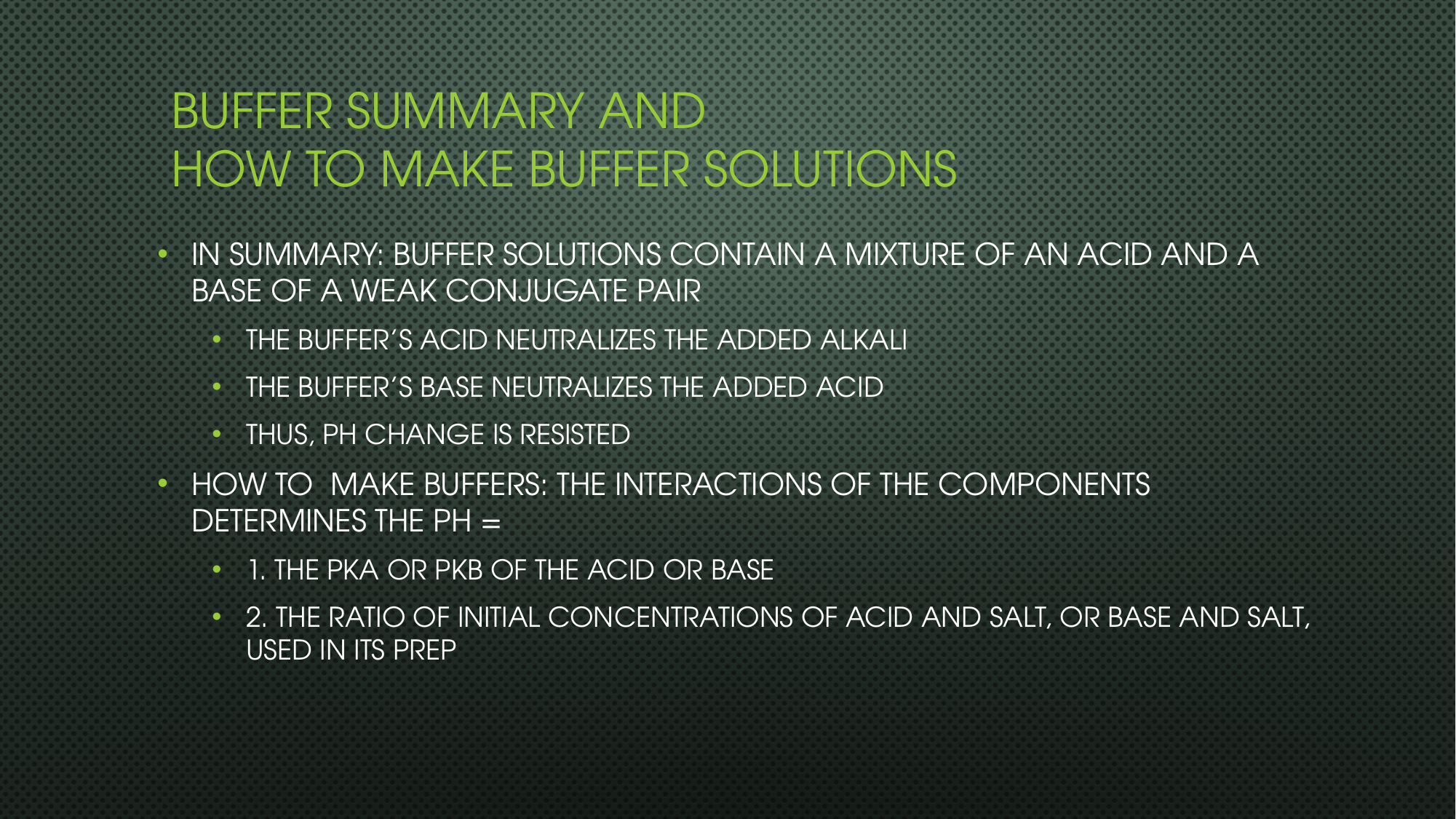

# Buffer summary and how to make buffer solutions
In summary: Buffer solutions contain a mixture of an acid and a base of a weak conjugate pair
The buffer’s acid neutralizes the added alkali
The buffer’s base neutralizes the added acid
Thus, pH change is resisted
How to  make buffers: the interactions of the components determines the pH =
1. the pKa or pKb of the acid or base
2. the ratio of initial concentrations of acid and salt, or base and salt, used in its prep